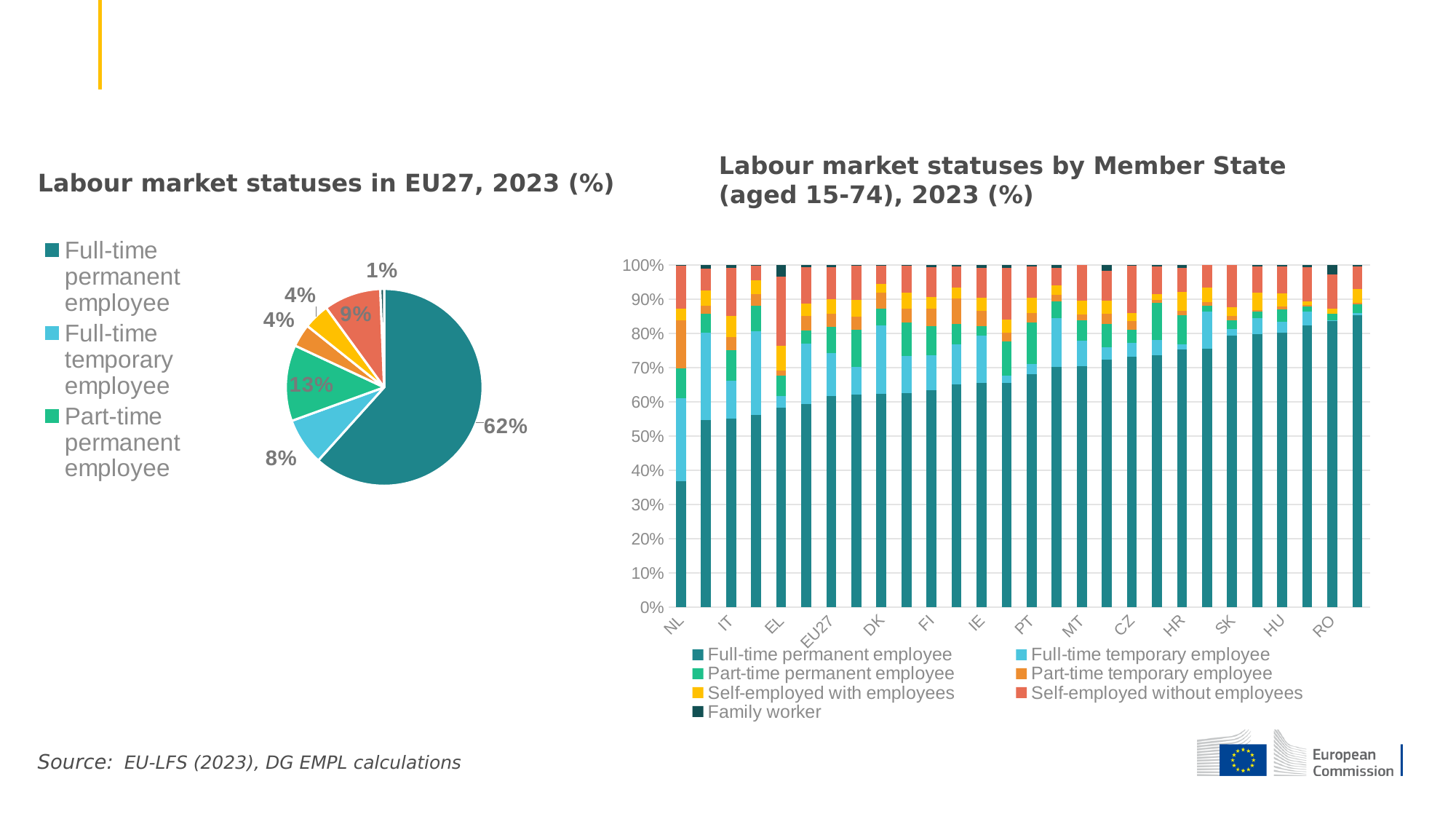

### Chart

| Category |
|---|
Labour market statuses by Member State (aged 15-74), 2023 (%)
Labour market statuses in EU27, 2023 (%)

### Chart

| Category |  |
|---|---|
| Full-time permanent employee | 0.6168117295513165 |
| Full-time temporary employee | 0.07779069276631177 |
| Part-time permanent employee | 0.12510564102992358 |
| Part-time temporary employee | 0.03753002846474208 |
| Self-employed with employees | 0.042510765495128826 |
| Self-employed without employees | 0.09397394683952641 |
| Family worker | 0.006277195853050861 |

### Chart

| Category | Full-time permanent employee | Full-time temporary employee | Part-time permanent employee | Part-time temporary employee | Self-employed with employees | Self-employed without employees | Family worker |
|---|---|---|---|---|---|---|---|
| NL | 0.36741547123008433 | 0.24257236720195952 | 0.08756570125329063 | 0.13969653443028293 | 0.03403078742298609 | 0.12606639186298085 | 0.00265274659841563 |
| AT | 0.5458367613189494 | 0.2553332896519075 | 0.05656796826134433 | 0.02301638433631776 | 0.0437090808093706 | 0.06516702219322054 | 0.010369493428889806 |
| IT | 0.5517152582211063 | 0.11055880482625734 | 0.08810385392982809 | 0.03830914623547801 | 0.06149493305953934 | 0.14042478774547795 | 0.009393215982312885 |
| DE | 0.5607181506189282 | 0.24553887798527566 | 0.07403736288194616 | 0.03539644888565291 | 0.03914545809208826 | 0.042423733821513834 | 0.00273996771459504 |
| EL | 0.5826186026237379 | 0.03394474267186558 | 0.05994852840193227 | 0.014717772032172734 | 0.07271372357005093 | 0.2014008395483397 | 0.03465579115190093 |
| BE | 0.5924058194968278 | 0.17727560566656178 | 0.0376676211830959 | 0.04338854659938587 | 0.03559543106572622 | 0.10712820655788631 | 0.006538769430516116 |
| EU27 | 0.6168117295513165 | 0.12510564102992358 | 0.07779069276631177 | 0.03753002846474208 | 0.042510765495128826 | 0.09397394683952641 | 0.006277195853050861 |
| ES | 0.620428778697054 | 0.08213324409208014 | 0.10901064868417601 | 0.03738300970380459 | 0.0479180152707477 | 0.10013369644313576 | 0.002992607109001715 |
| DK | 0.6241537196024544 | 0.19969701987361724 | 0.047837476849206584 | 0.046374883100778704 | 0.026526919554345354 | 0.05242815549603751 | 0.002981825523560253 |
| FR | 0.6258902788541828 | 0.10842392086190035 | 0.09721303903945913 | 0.039822164321086324 | 0.048270637815853425 | 0.07754802772870159 | 0.002831931378816351 |
| FI | 0.6330754623985859 | 0.10296142133391428 | 0.08532839531351637 | 0.05064869449942292 | 0.03418025935419477 | 0.08778967990939754 | 0.006016087190968183 |
| SE | 0.6499706045431277 | 0.11891649904098985 | 0.05955230738185097 | 0.07271793776523842 | 0.03341011241719583 | 0.06197824014131101 | 0.003454298710286206 |
| IE | 0.6548175396093895 | 0.13817201705809679 | 0.028801754685018048 | 0.044203897657453264 | 0.03809636587716903 | 0.0867642866086096 | 0.00914413850426377 |
| PL | 0.6550430714286872 | 0.022195585447835613 | 0.09955228368099092 | 0.024621617921716993 | 0.038678754478379276 | 0.15113277776375098 | 0.008775909278638985 |
| PT | 0.6799752450575536 | 0.029861609681843187 | 0.12211097144952884 | 0.026765220074147562 | 0.04528472328507225 | 0.09142588185438862 | 0.004576348597465914 |
| LU | 0.7030674572528195 | 0.14108643897955667 | 0.0490052783752561 | 0.019722103435730835 | 0.028405573249423974 | 0.04995627947943859 | 0.008756869227774338 |
| MT | 0.7031483753845119 | 0.07524835689432015 | 0.06052007866736145 | 0.015720024877712596 | 0.04035232219999664 | 0.10501084197609722 | 0.0 |
| SI | 0.7228226428541059 | 0.03728895574726723 | 0.06682452172751072 | 0.031498462279794213 | 0.03648112116911278 | 0.08711756928851842 | 0.017966726933690752 |
| CZ | 0.7325462308369974 | 0.04070262519960943 | 0.0380790164997206 | 0.024703046790638294 | 0.02369719423215745 | 0.13854555072316782 | 0.0017263357177090108 |
| CY | 0.7353422830675763 | 0.045531189442459305 | 0.10866458687114006 | 0.008902091367738644 | 0.01684555845299313 | 0.08032296883040102 | 0.00439132196769152 |
| HR | 0.7532458501668579 | 0.014228178333351084 | 0.0848334459918723 | 0.01317384475924797 | 0.05567106797162634 | 0.0705964972069244 | 0.008251115570120074 |
| EE | 0.7557664023071377 | 0.10728046142754145 | 0.01798846431146359 | 0.010281182408074982 | 0.042865176640230714 | 0.06581831290555155 | 0.0 |
| SK | 0.7928094066300528 | 0.01982177194569788 | 0.02470527442087408 | 0.012920861595677038 | 0.02650599632325398 | 0.12323668908444414 | 0.0 |
| LV | 0.7976967677136596 | 0.04768763696128561 | 0.017859751643535426 | 0.004547114682249817 | 0.05031501095690285 | 0.07680560628195764 | 0.005088111760409058 |
| HU | 0.801119709990498 | 0.032651469786055334 | 0.03647746662492467 | 0.007846309865737675 | 0.03886810608817171 | 0.07973462081566654 | 0.0033023168289460845 |
| LT | 0.8231170439765679 | 0.041348855321849516 | 0.014481678113564277 | 0.0029237830980676 | 0.012666243576141318 | 0.09894605874456362 | 0.006516337169245731 |
| RO | 0.8352835161700238 | 0.0021570269832700915 | 0.02055682895429352 | 0.0 | 0.013273511646175734 | 0.10036760820664563 | 0.02836150803959122 |
| BG | 0.852570579097994 | 0.008018006019581615 | 0.023976642023883176 | 0.003843808599079499 | 0.040458422193090184 | 0.06732879097206554 | 0.00380375109430598 |
Source: EU-LFS (2023), DG EMPL calculations